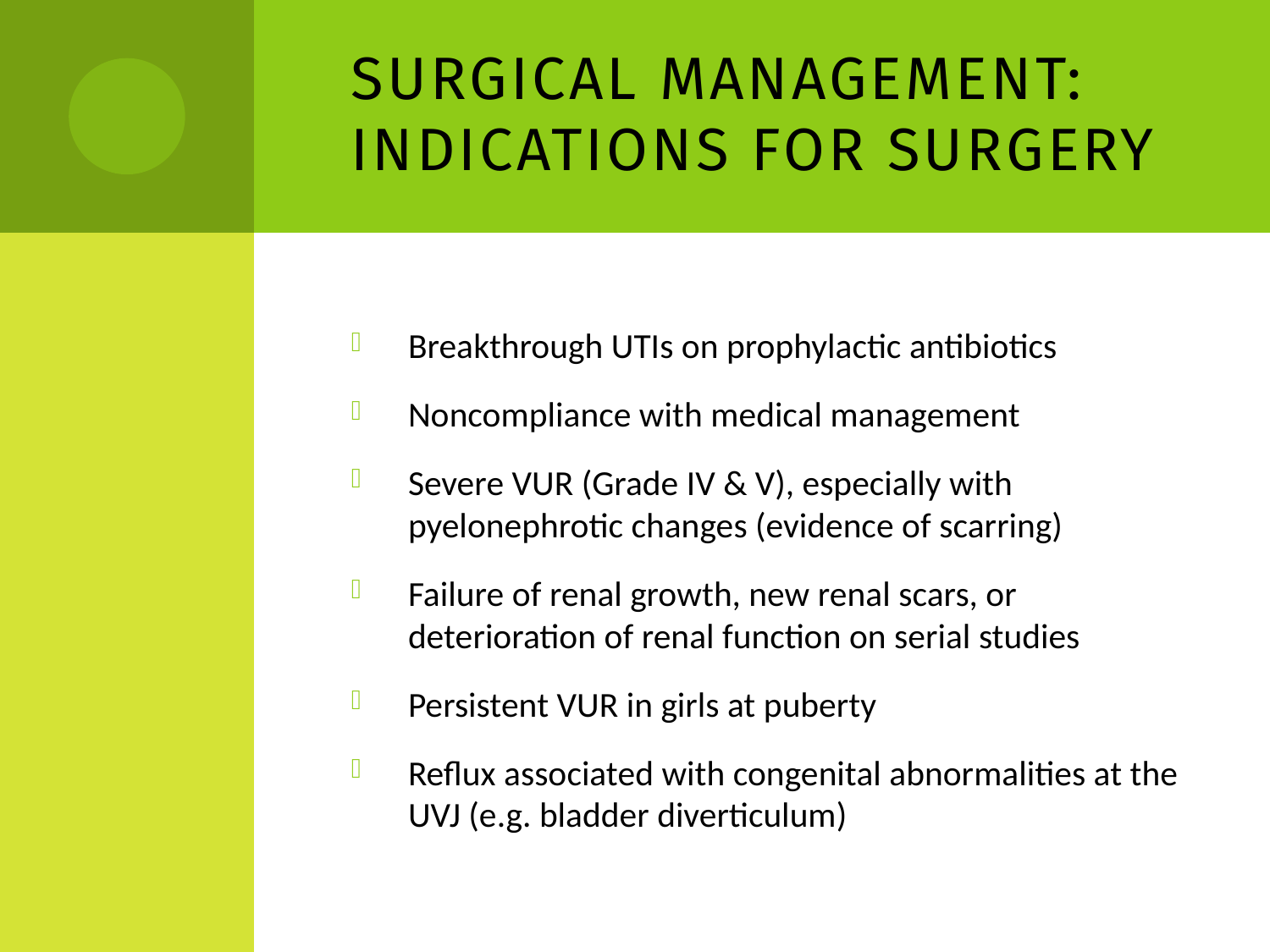

# Surgical Management: Indications for Surgery
Breakthrough UTIs on prophylactic antibiotics
Noncompliance with medical management
Severe VUR (Grade IV & V), especially with pyelonephrotic changes (evidence of scarring)
Failure of renal growth, new renal scars, or deterioration of renal function on serial studies
Persistent VUR in girls at puberty
Reflux associated with congenital abnormalities at the UVJ (e.g. bladder diverticulum)